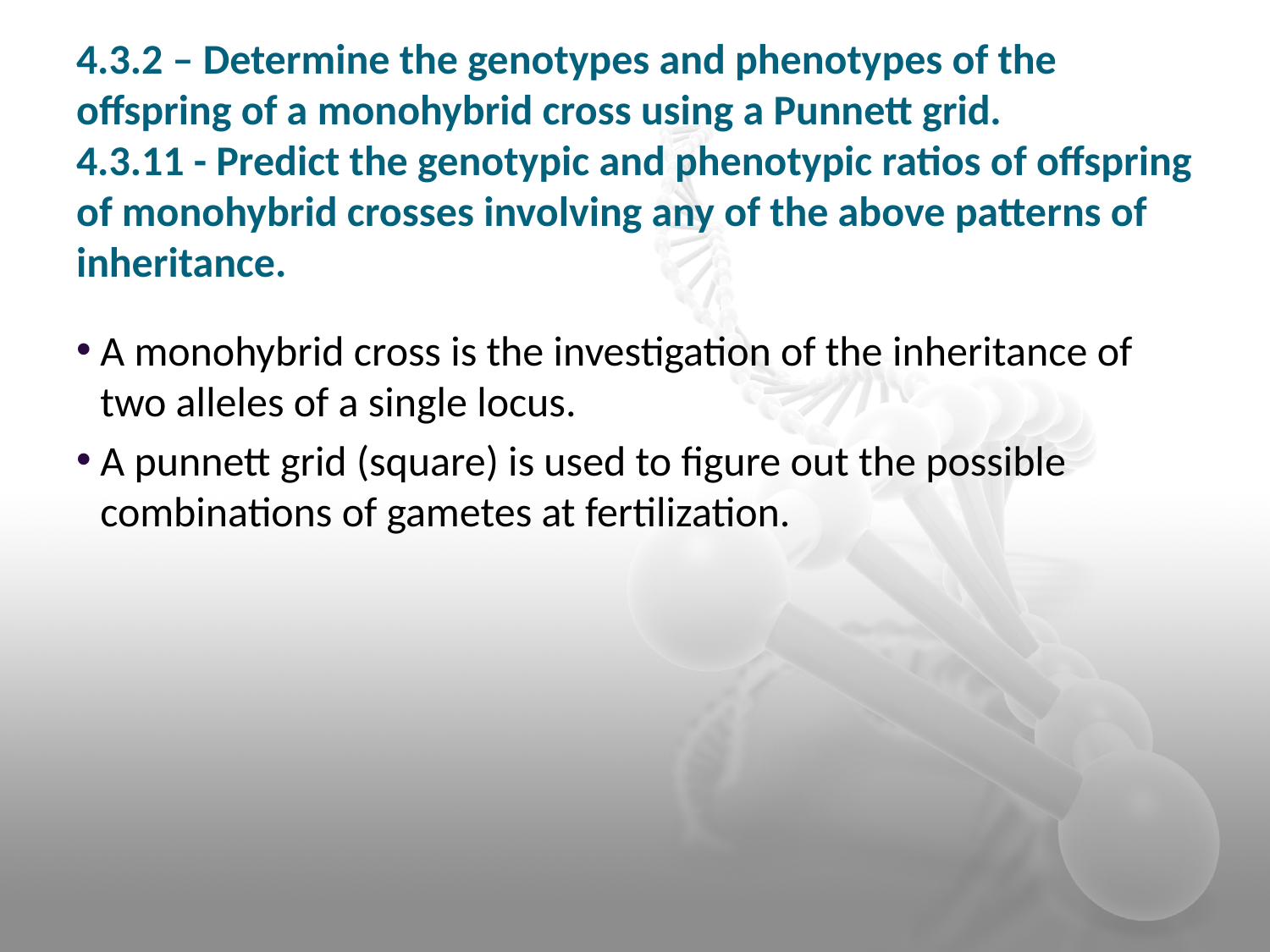

4.3.2 – Determine the genotypes and phenotypes of the offspring of a monohybrid cross using a Punnett grid.
4.3.11 - Predict the genotypic and phenotypic ratios of offspring of monohybrid crosses involving any of the above patterns of inheritance.
A monohybrid cross is the investigation of the inheritance of two alleles of a single locus.
A punnett grid (square) is used to figure out the possible combinations of gametes at fertilization.